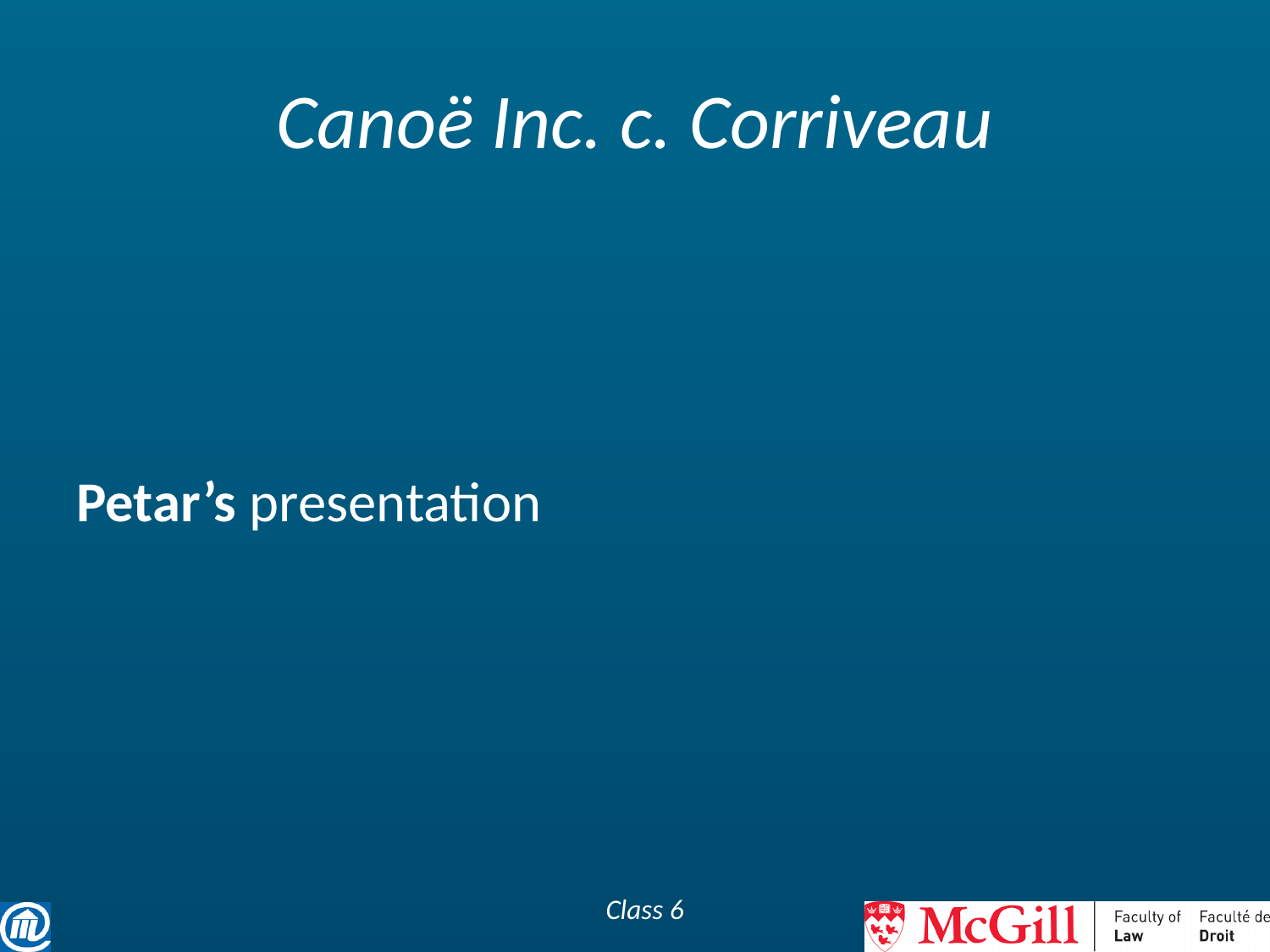

# Canoë Inc. c. Corriveau

Petar’s presentation
Class 6